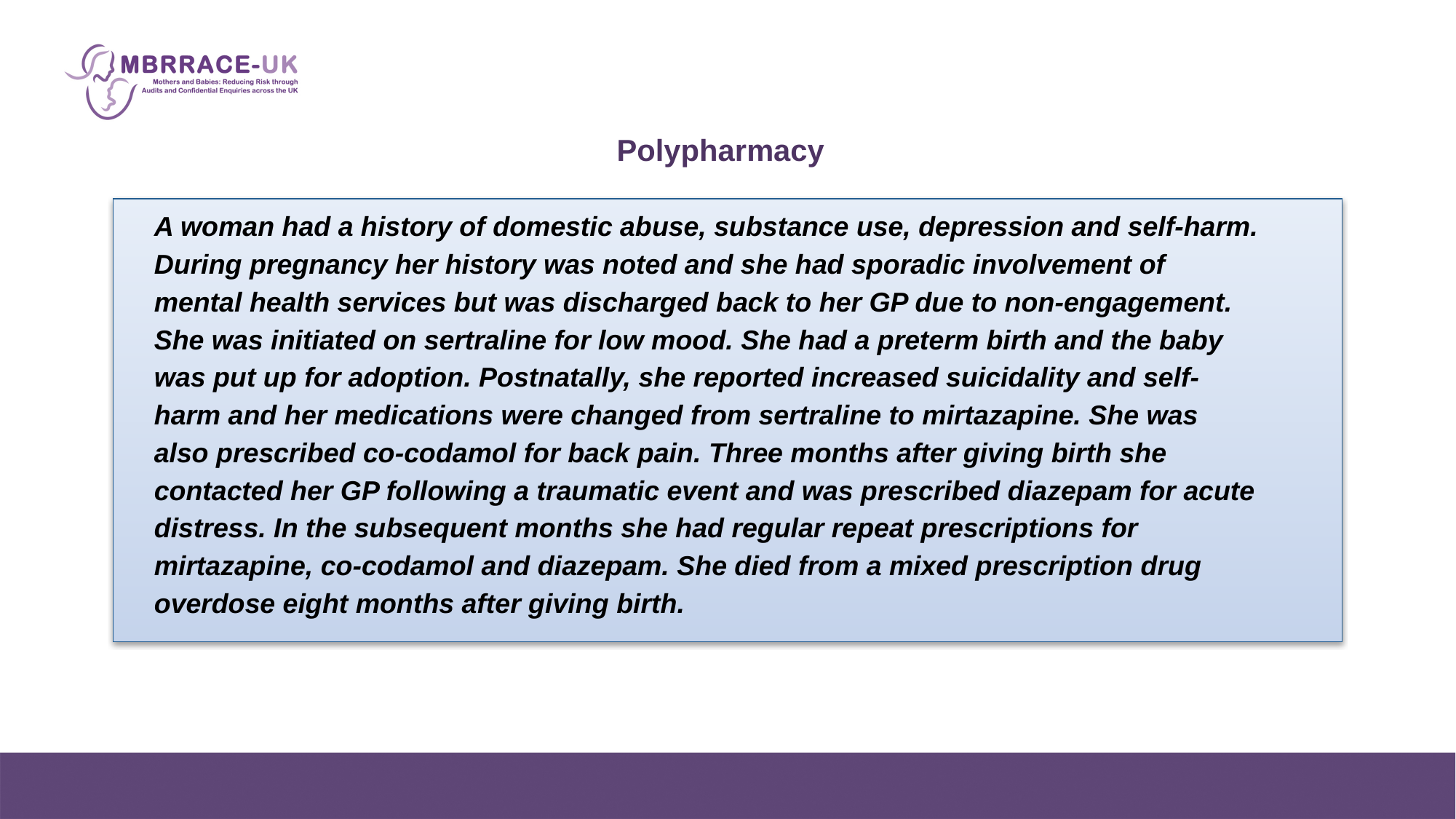

Polypharmacy
A woman had a history of domestic abuse, substance use, depression and self-harm. During pregnancy her history was noted and she had sporadic involvement of mental health services but was discharged back to her GP due to non-engagement. She was initiated on sertraline for low mood. She had a preterm birth and the baby was put up for adoption. Postnatally, she reported increased suicidality and self-harm and her medications were changed from sertraline to mirtazapine. She was also prescribed co-codamol for back pain. Three months after giving birth she contacted her GP following a traumatic event and was prescribed diazepam for acute distress. In the subsequent months she had regular repeat prescriptions for mirtazapine, co-codamol and diazepam. She died from a mixed prescription drug overdose eight months after giving birth.